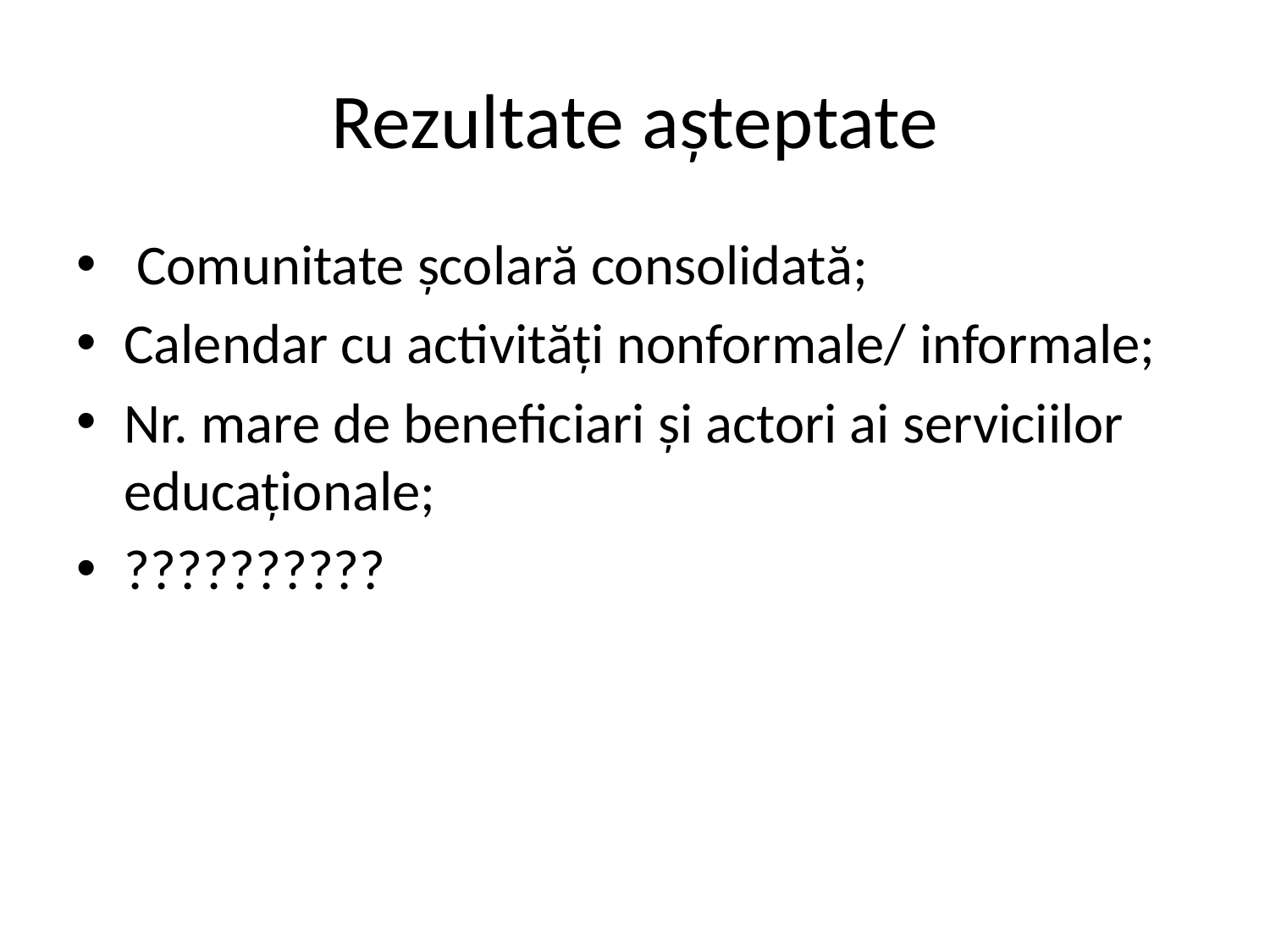

# Rezultate așteptate
 Comunitate școlară consolidată;
Calendar cu activități nonformale/ informale;
Nr. mare de beneficiari și actori ai serviciilor educaționale;
??????????